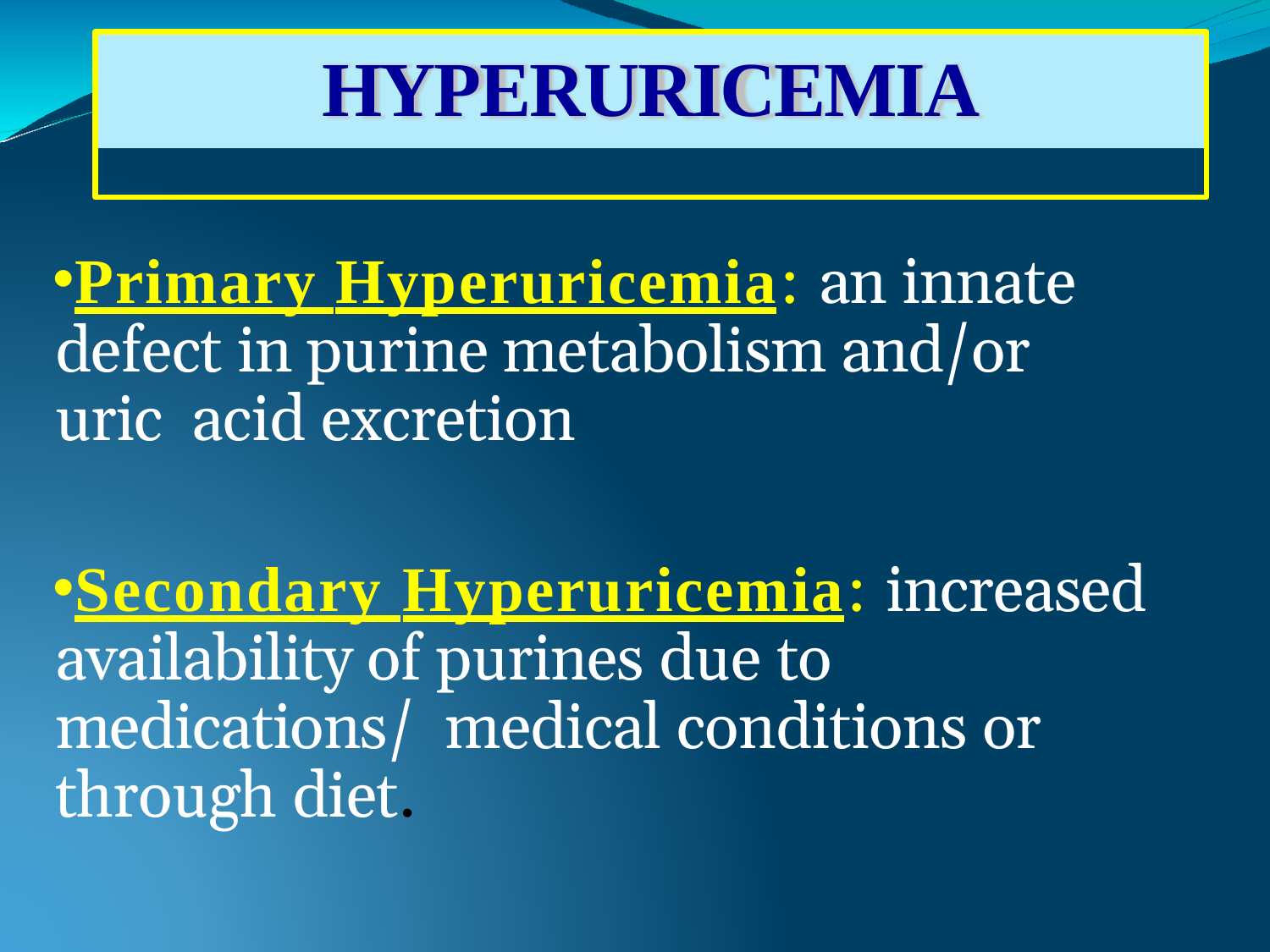

# HYPERURICEMIA
Primary Hyperuricemia: an innate  defect in purine metabolism and/or uric  acid excretion

Secondary Hyperuricemia: increased  availability of purines due to medications/  medical conditions or through diet.